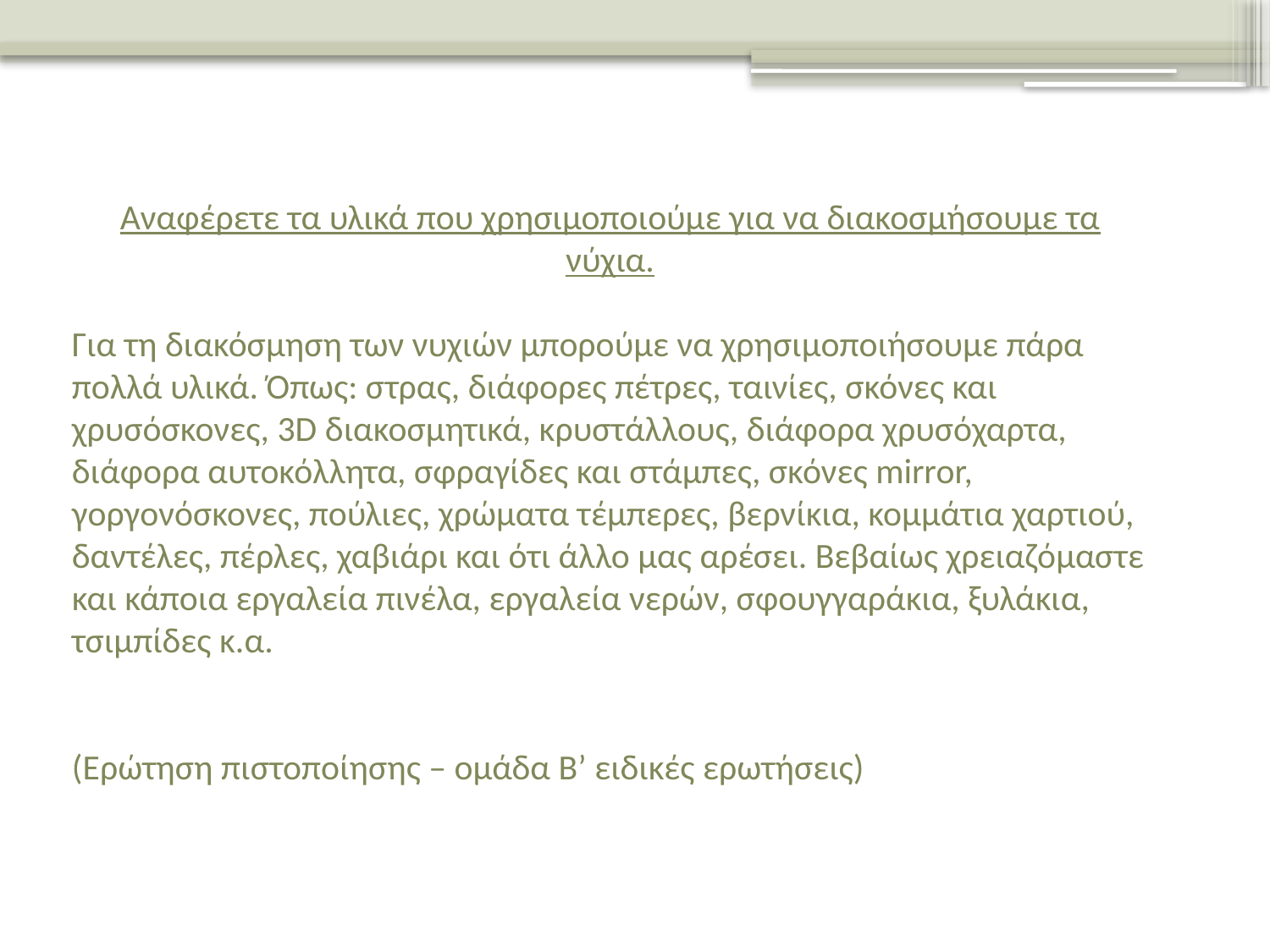

Αναφέρετε τα υλικά που χρησιμοποιούμε για να διακοσμήσουμε τα νύχια.

Για τη διακόσμηση των νυχιών μπορούμε να χρησιμοποιήσουμε πάρα πολλά υλικά. Όπως: στρας, διάφορες πέτρες, ταινίες, σκόνες και χρυσόσκονες, 3D διακοσμητικά, κρυστάλλους, διάφορα χρυσόχαρτα, διάφορα αυτοκόλλητα, σφραγίδες και στάμπες, σκόνες mirror, γοργονόσκονες, πούλιες, χρώματα τέμπερες, βερνίκια, κομμάτια χαρτιού, δαντέλες, πέρλες, χαβιάρι και ότι άλλο μας αρέσει. Βεβαίως χρειαζόμαστε και κάποια εργαλεία πινέλα, εργαλεία νερών, σφουγγαράκια, ξυλάκια, τσιμπίδες κ.α.

(Ερώτηση πιστοποίησης – ομάδα Β’ ειδικές ερωτήσεις)